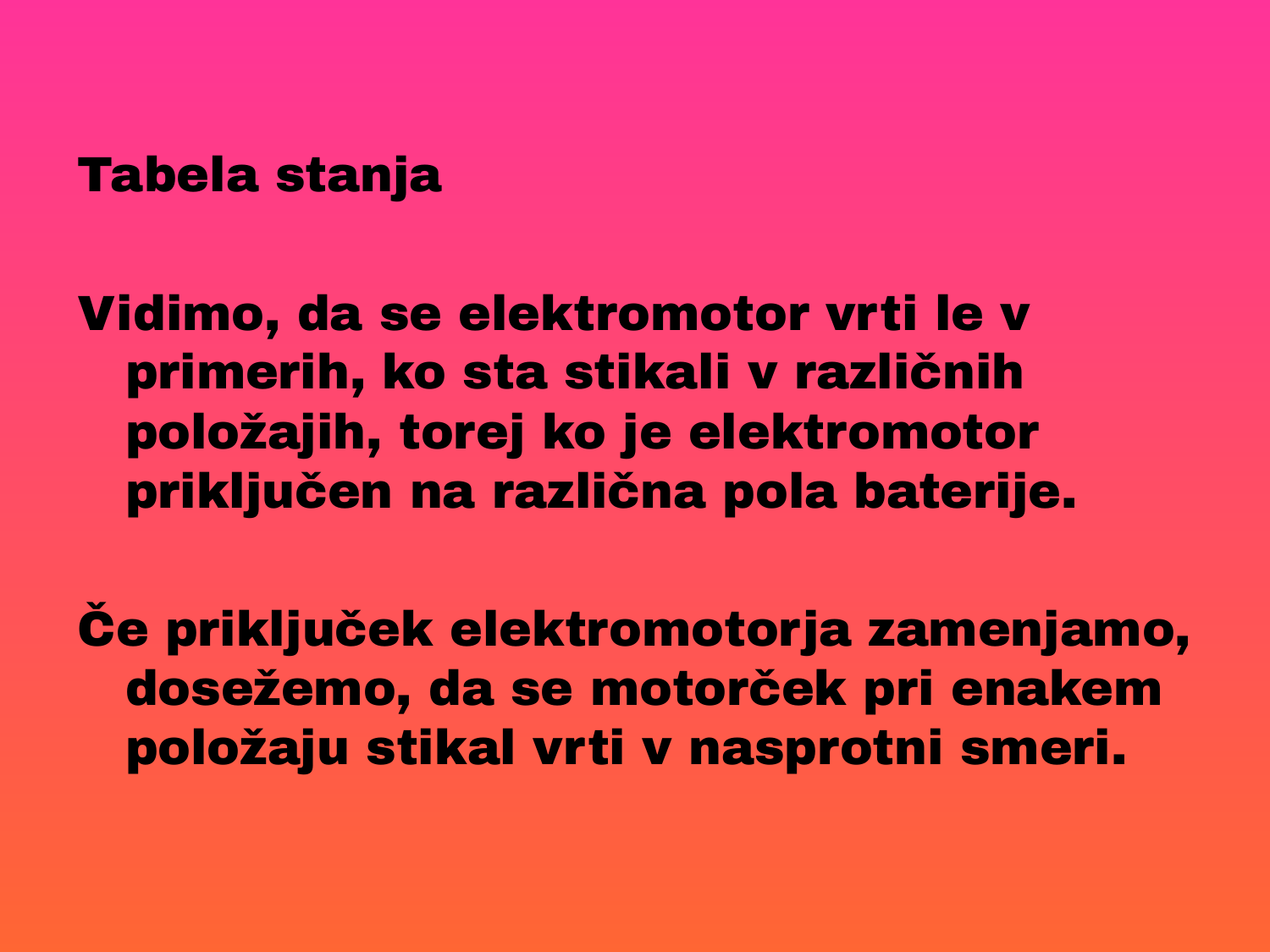

Tabela stanja

Vidimo, da se elektromotor vrti le v primerih, ko sta stikali v različnih položajih, torej ko je elektromotor priključen na različna pola baterije.

Če priključek elektromotorja zamenjamo, dosežemo, da se motorček pri enakem položaju stikal vrti v nasprotni smeri.